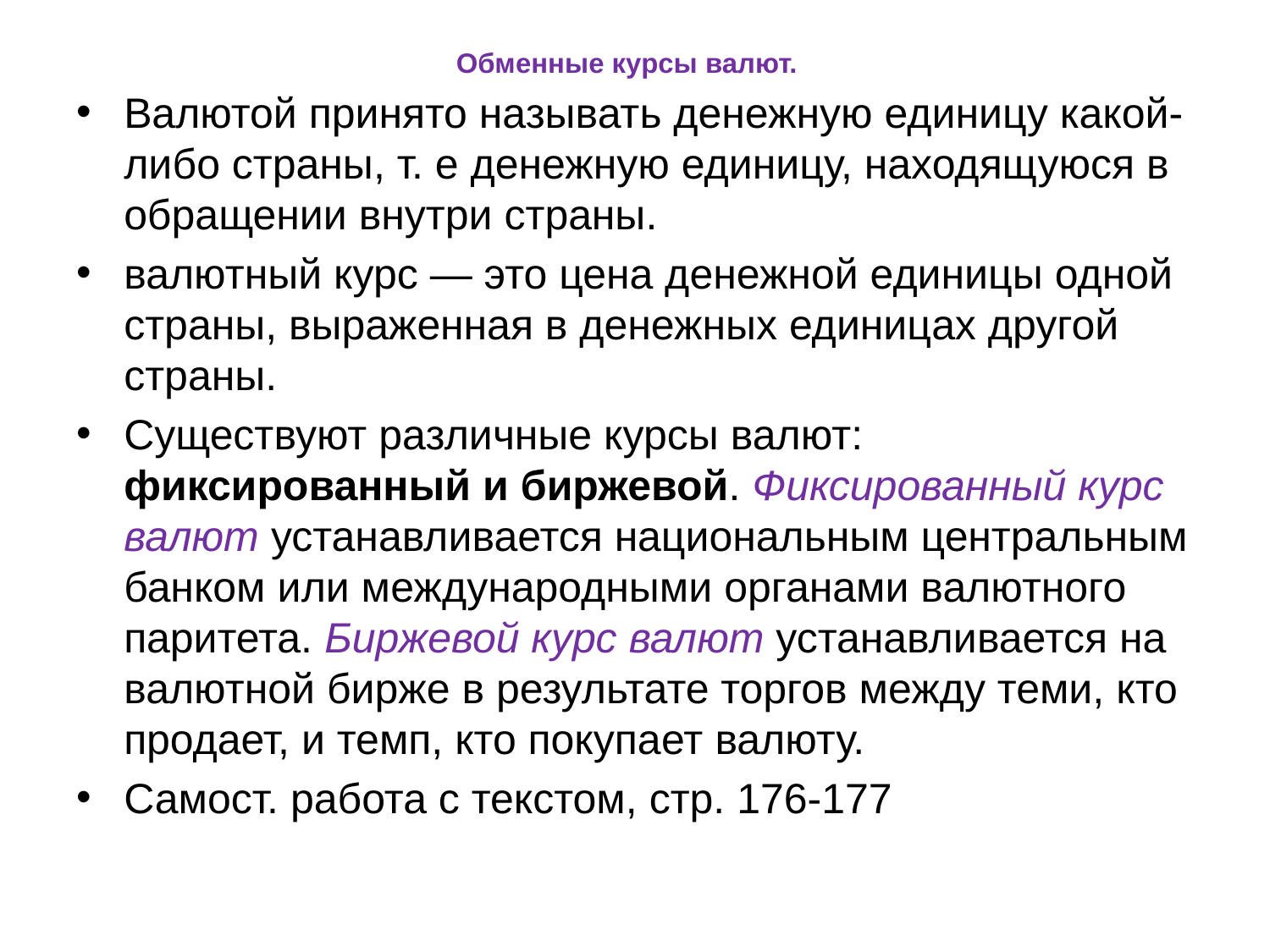

# Обменные курсы валют.
Валютой принято называть денежную единицу какой-либо стра­ны, т. е денежную единицу, находящуюся в обращении внутри страны.
валютный курс — это цена денежной единицы одной страны, выраженная в денежных единицах другой страны.
Существуют различные курсы валют: фиксированный и биржевой. Фиксированный курс валют устанавлива­ется национальным центральным банком или междуна­родными органами валютного паритета. Биржевой курс валют устанавливается на валютной бирже в результа­те торгов между теми, кто продает, и темп, кто покупа­ет валюту.
Самост. работа с текстом, стр. 176-177